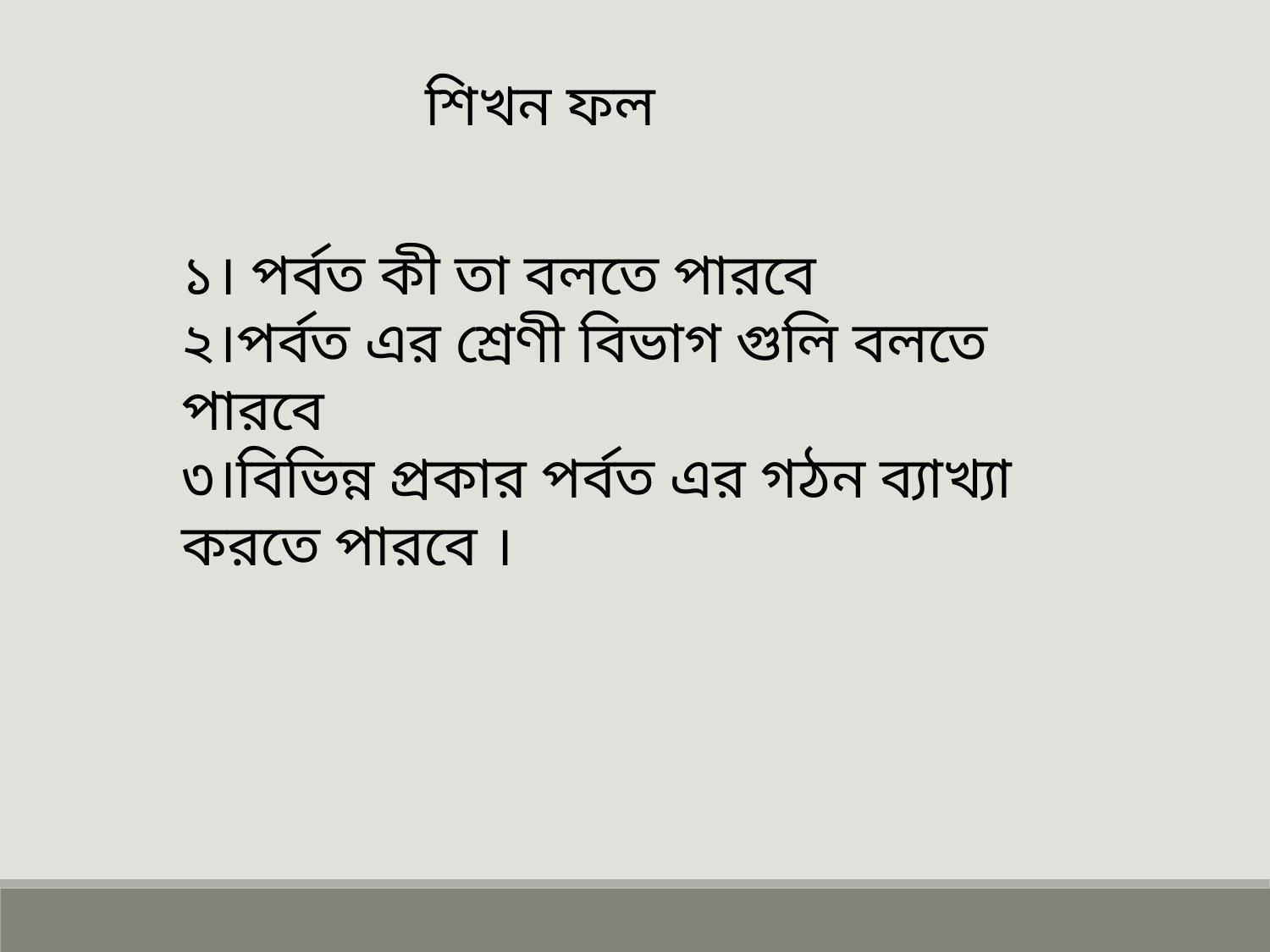

শিখন ফল
১। পর্বত কী তা বলতে পারবে
২।পর্বত এর শ্রেণী বিভাগ গুলি বলতে পারবে
৩।বিভিন্ন প্রকার পর্বত এর গঠন ব্যাখ্যা করতে পারবে ।